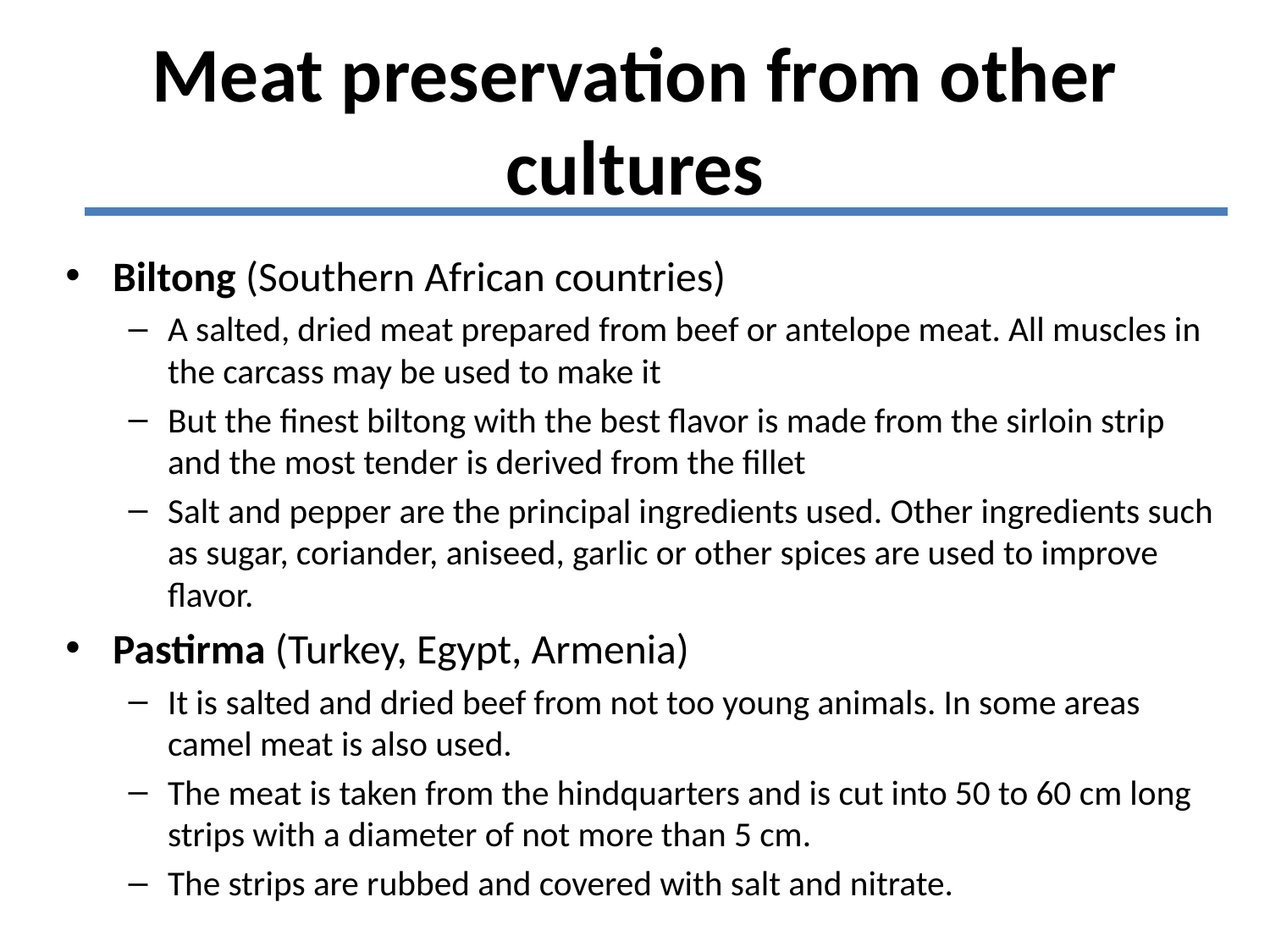

# Meat preservation from other cultures
Biltong (Southern African countries)
A salted, dried meat prepared from beef or antelope meat. All muscles in the carcass may be used to make it
But the finest biltong with the best flavor is made from the sirloin strip and the most tender is derived from the fillet
Salt and pepper are the principal ingredients used. Other ingredients such as sugar, coriander, aniseed, garlic or other spices are used to improve flavor.
Pastirma (Turkey, Egypt, Armenia)
It is salted and dried beef from not too young animals. In some areas camel meat is also used.
The meat is taken from the hindquarters and is cut into 50 to 60 cm long strips with a diameter of not more than 5 cm.
The strips are rubbed and covered with salt and nitrate.